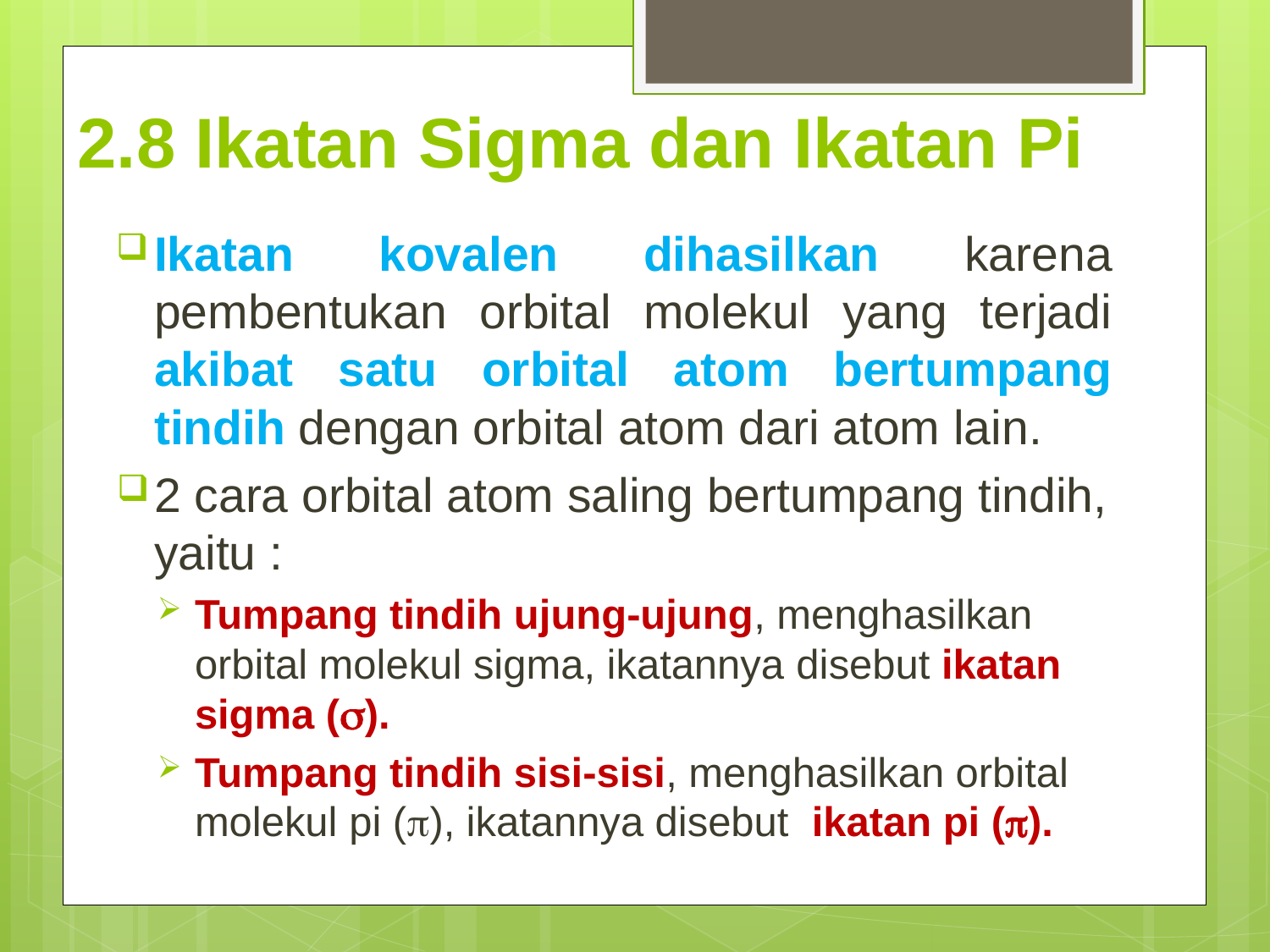

# 2.8 Ikatan Sigma dan Ikatan Pi
Ikatan kovalen dihasilkan karena pembentukan orbital molekul yang terjadi akibat satu orbital atom bertumpang tindih dengan orbital atom dari atom lain.
2 cara orbital atom saling bertumpang tindih, yaitu :
Tumpang tindih ujung-ujung, menghasilkan  orbital molekul sigma, ikatannya disebut ikatan sigma (σ).
Tumpang tindih sisi-sisi, menghasilkan orbital molekul pi (π), ikatannya disebut  ikatan pi (π).